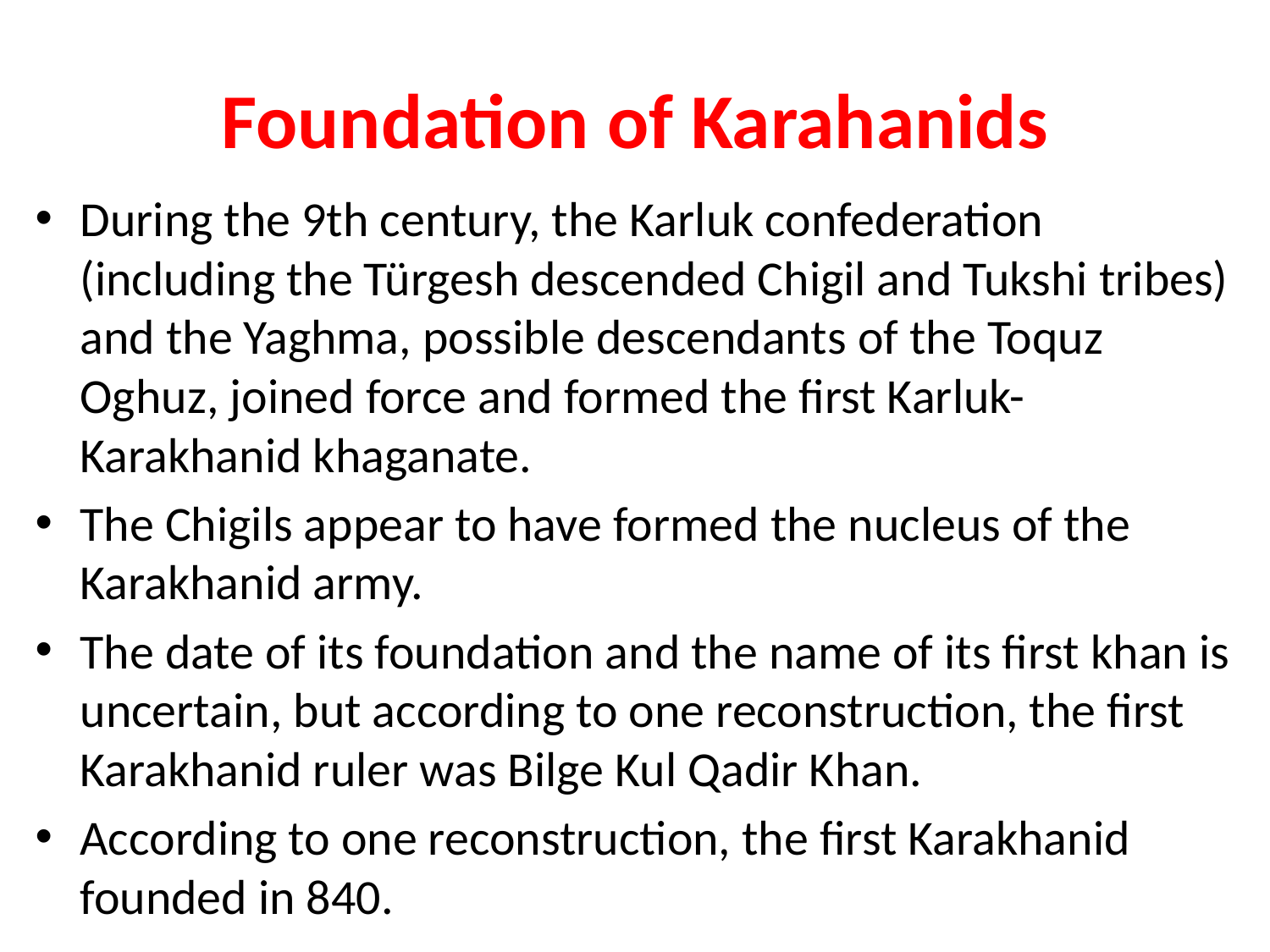

# Foundation of Karahanids
During the 9th century, the Karluk confederation (including the Türgesh descended Chigil and Tukshi tribes) and the Yaghma, possible descendants of the Toquz Oghuz, joined force and formed the first Karluk-Karakhanid khaganate.
The Chigils appear to have formed the nucleus of the Karakhanid army.
The date of its foundation and the name of its first khan is uncertain, but according to one reconstruction, the first Karakhanid ruler was Bilge Kul Qadir Khan.
According to one reconstruction, the first Karakhanid founded in 840.